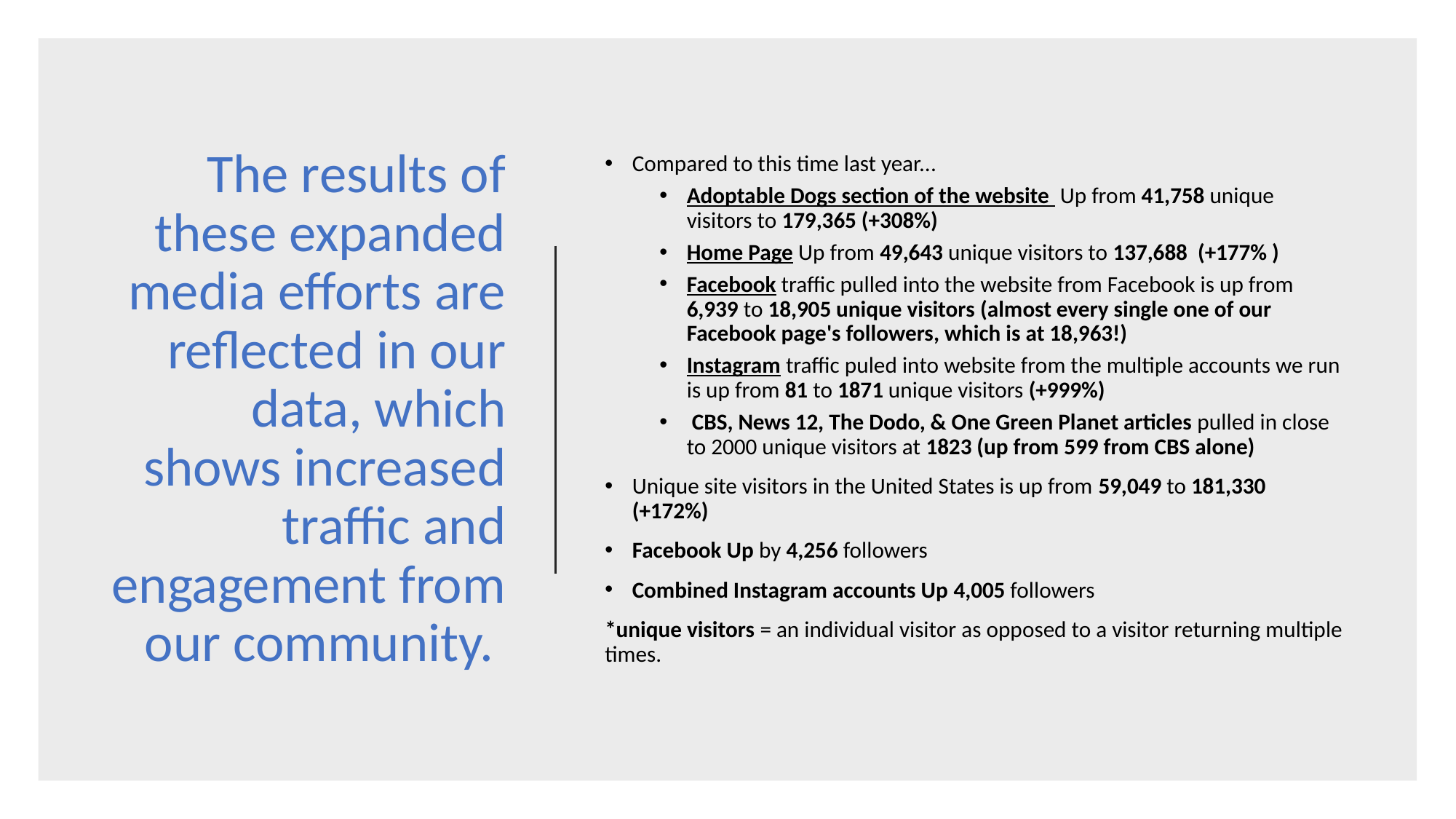

# The results of these expanded media efforts are reflected in our data, which shows increased traffic and engagement from our community.
Compared to this time last year...
Adoptable Dogs section of the website  Up from 41,758 unique visitors to 179,365 (+308%)
Home Page Up from 49,643 unique visitors to 137,688  (+177% )
Facebook traffic pulled into the website from Facebook is up from 6,939 to 18,905 unique visitors (almost every single one of our Facebook page's followers, which is at 18,963!)
Instagram traffic puled into website from the multiple accounts we run is up from 81 to 1871 unique visitors (+999%)
 CBS, News 12, The Dodo, & One Green Planet articles pulled in close to 2000 unique visitors at 1823 (up from 599 from CBS alone)
Unique site visitors in the United States is up from 59,049 to 181,330 (+172%)
Facebook Up by 4,256 followers
Combined Instagram accounts Up 4,005 followers
*unique visitors = an individual visitor as opposed to a visitor returning multiple times.